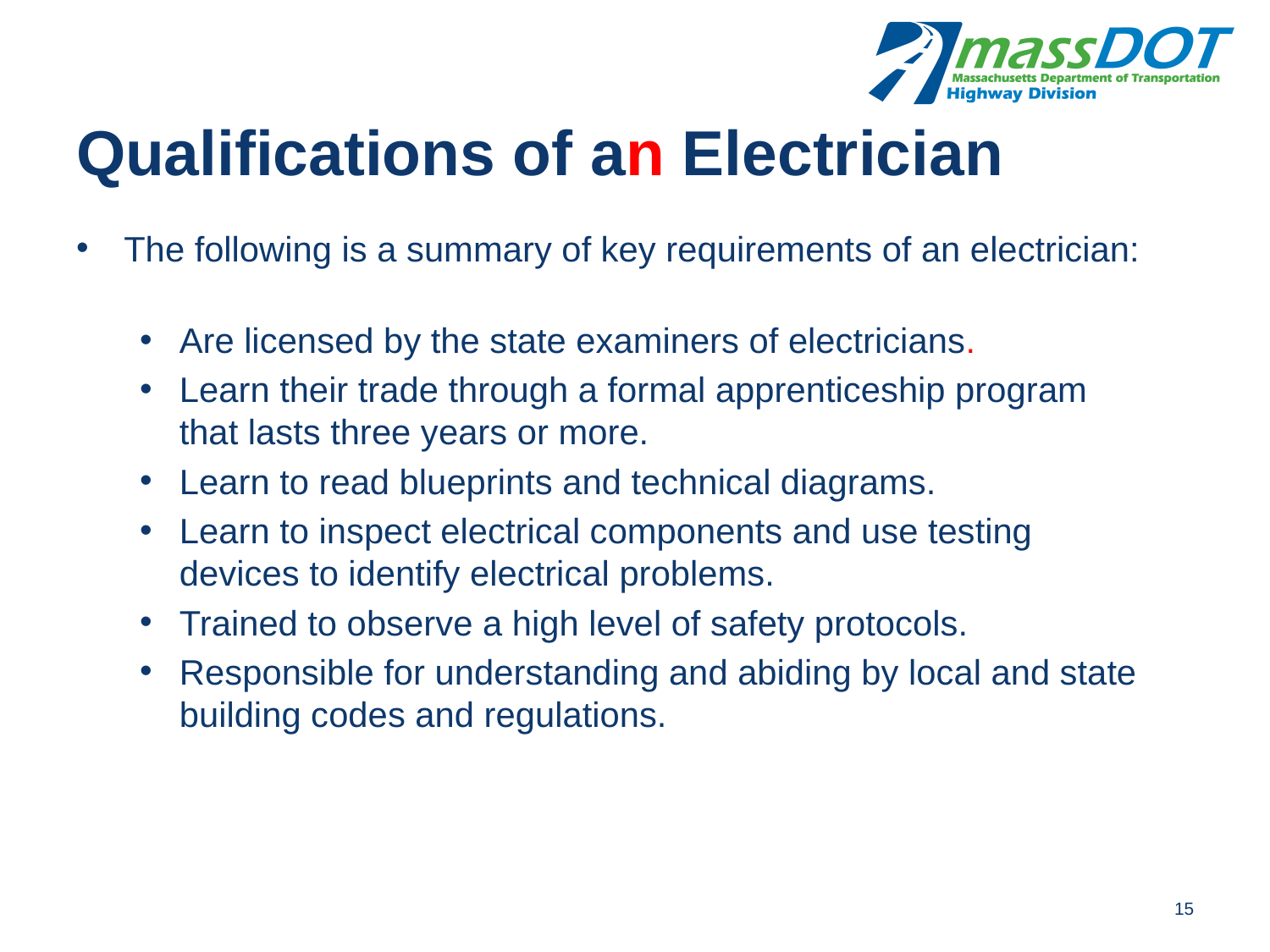

# Qualifications of an Electrician
The following is a summary of key requirements of an electrician:
Are licensed by the state examiners of electricians.
Learn their trade through a formal apprenticeship program that lasts three years or more.
Learn to read blueprints and technical diagrams.
Learn to inspect electrical components and use testing devices to identify electrical problems.
Trained to observe a high level of safety protocols.
Responsible for understanding and abiding by local and state building codes and regulations.

15